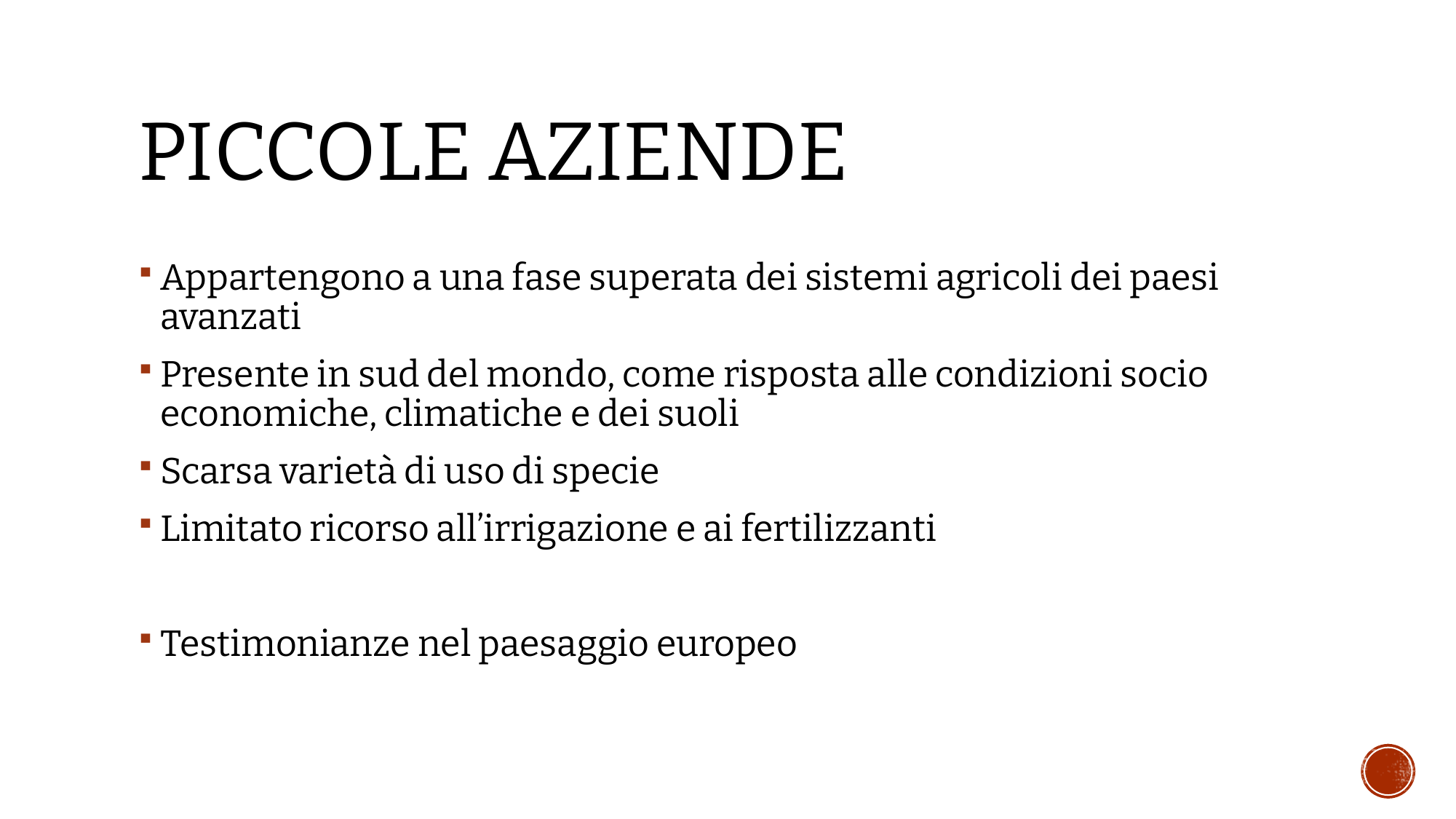

# Piccole aziende
Appartengono a una fase superata dei sistemi agricoli dei paesi avanzati
Presente in sud del mondo, come risposta alle condizioni socio economiche, climatiche e dei suoli
Scarsa varietà di uso di specie
Limitato ricorso all’irrigazione e ai fertilizzanti

Testimonianze nel paesaggio europeo